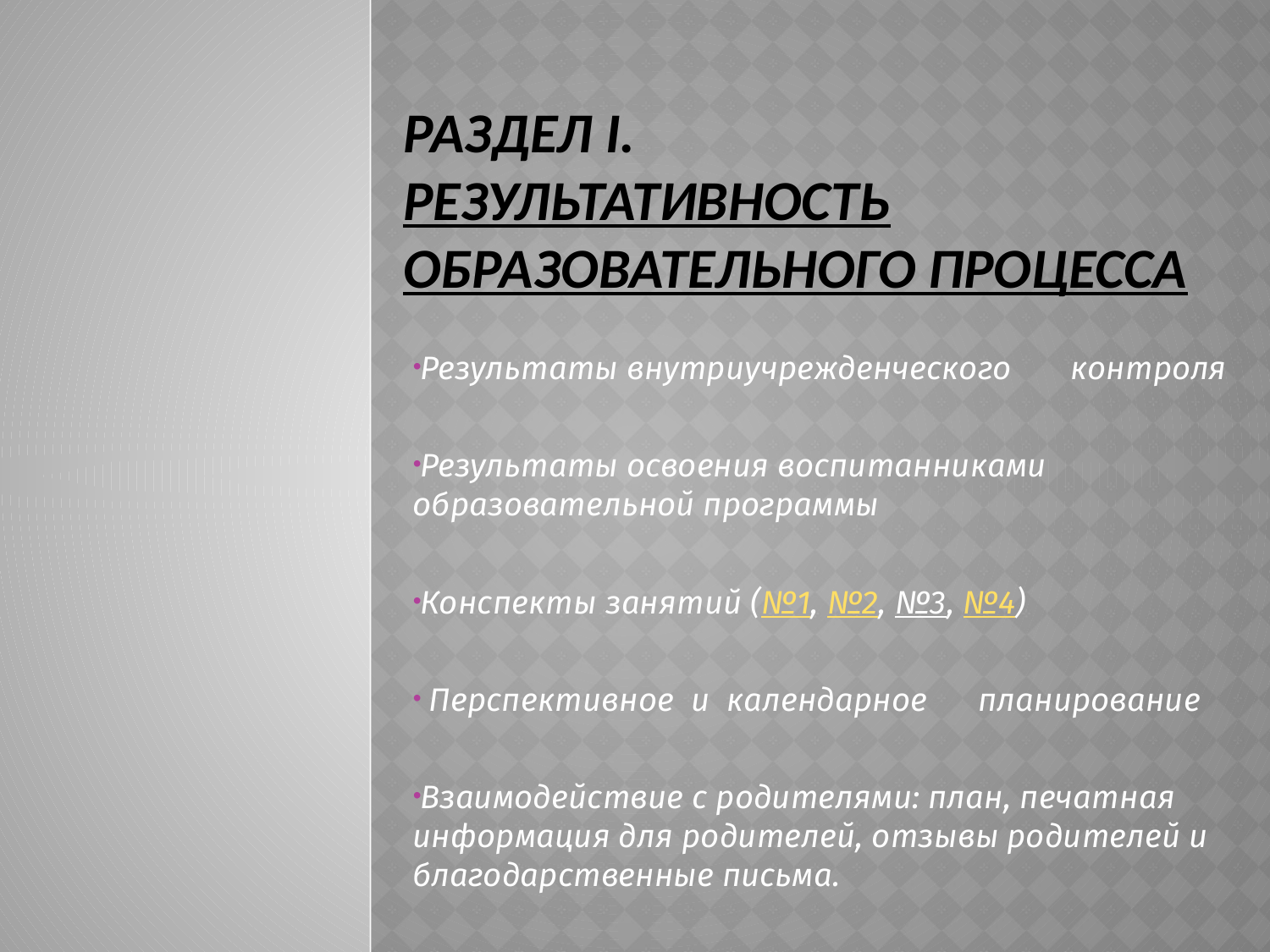

# Раздел I. Результативность образовательного процесса
Результаты внутриучрежденческого       контроля

Результаты освоения воспитанниками образовательной программы

Конспекты занятий (№1, №2, №3, №4)

 Перспективное  и  календарное      планирование

Взаимодействие с родителями: план, печатная информация для родителей, отзывы родителей и благодарственные письма.